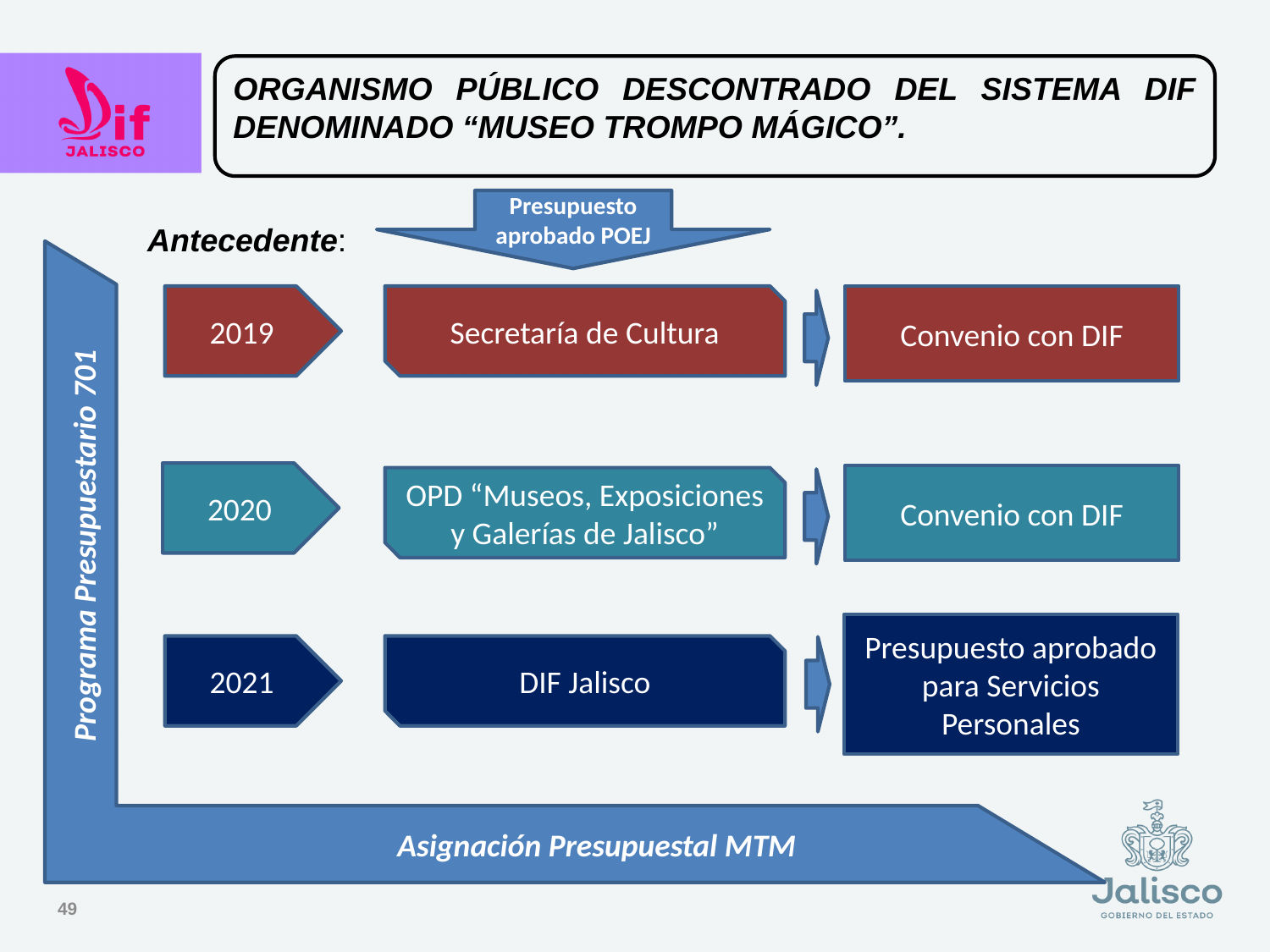

ORGANISMO PÚBLICO DESCONTRADO DEL SISTEMA DIF DENOMINADO “MUSEO TROMPO MÁGICO”.

Antecedente:

Presupuesto aprobado POEJ
2019
Secretaría de Cultura
Convenio con DIF

2020
Convenio con DIF
OPD “Museos, Exposiciones y Galerías de Jalisco”

Programa Presupuestario 701
Presupuesto aprobado para Servicios Personales
2021
DIF Jalisco

Asignación Presupuestal MTM
49